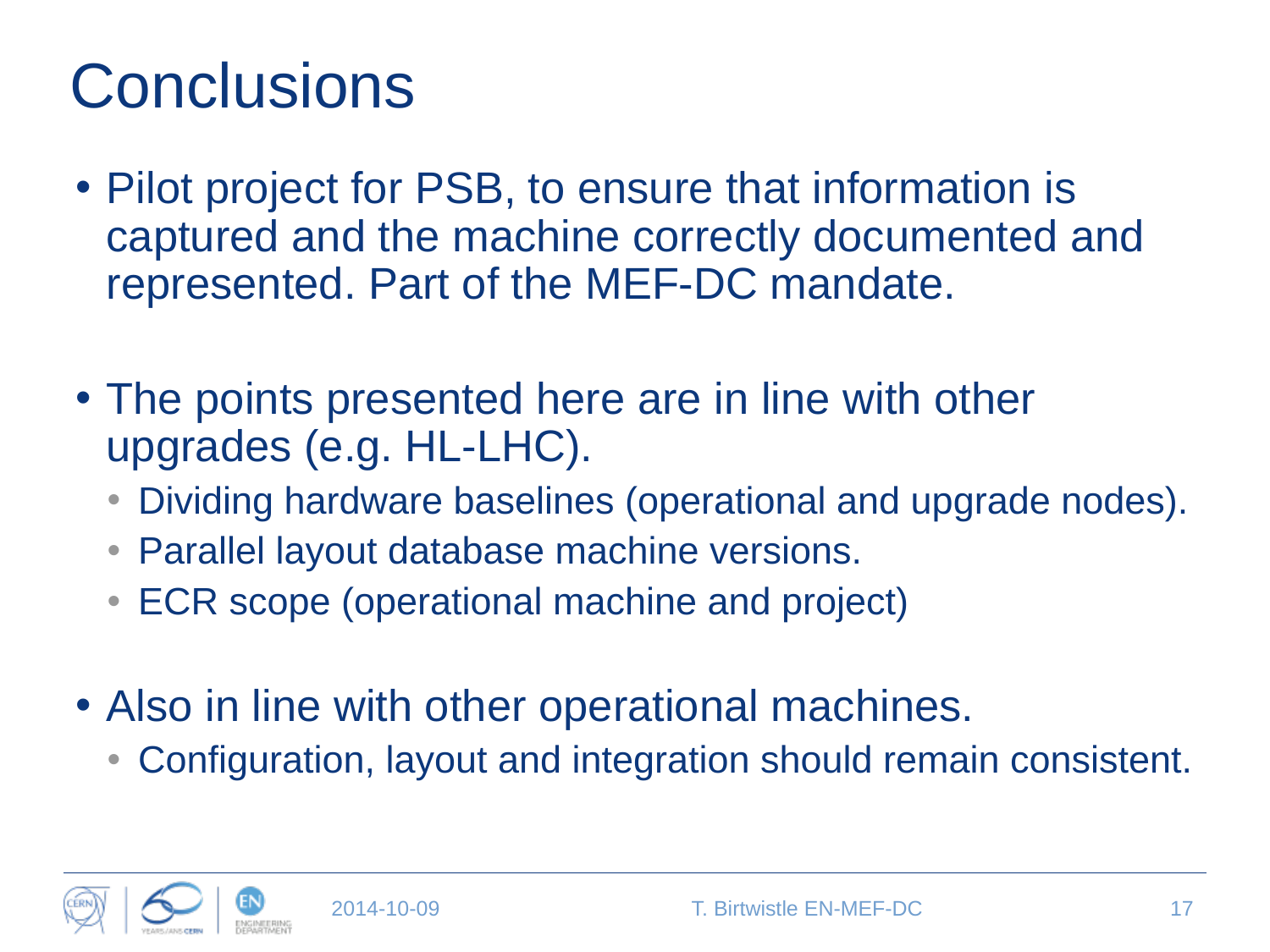

# Conclusions
Pilot project for PSB, to ensure that information is captured and the machine correctly documented and represented. Part of the MEF-DC mandate.

The points presented here are in line with other upgrades (e.g. HL-LHC).
Dividing hardware baselines (operational and upgrade nodes).
Parallel layout database machine versions.
ECR scope (operational machine and project)

Also in line with other operational machines.
Configuration, layout and integration should remain consistent.

2014-10-09
T. Birtwistle EN-MEF-DC
17